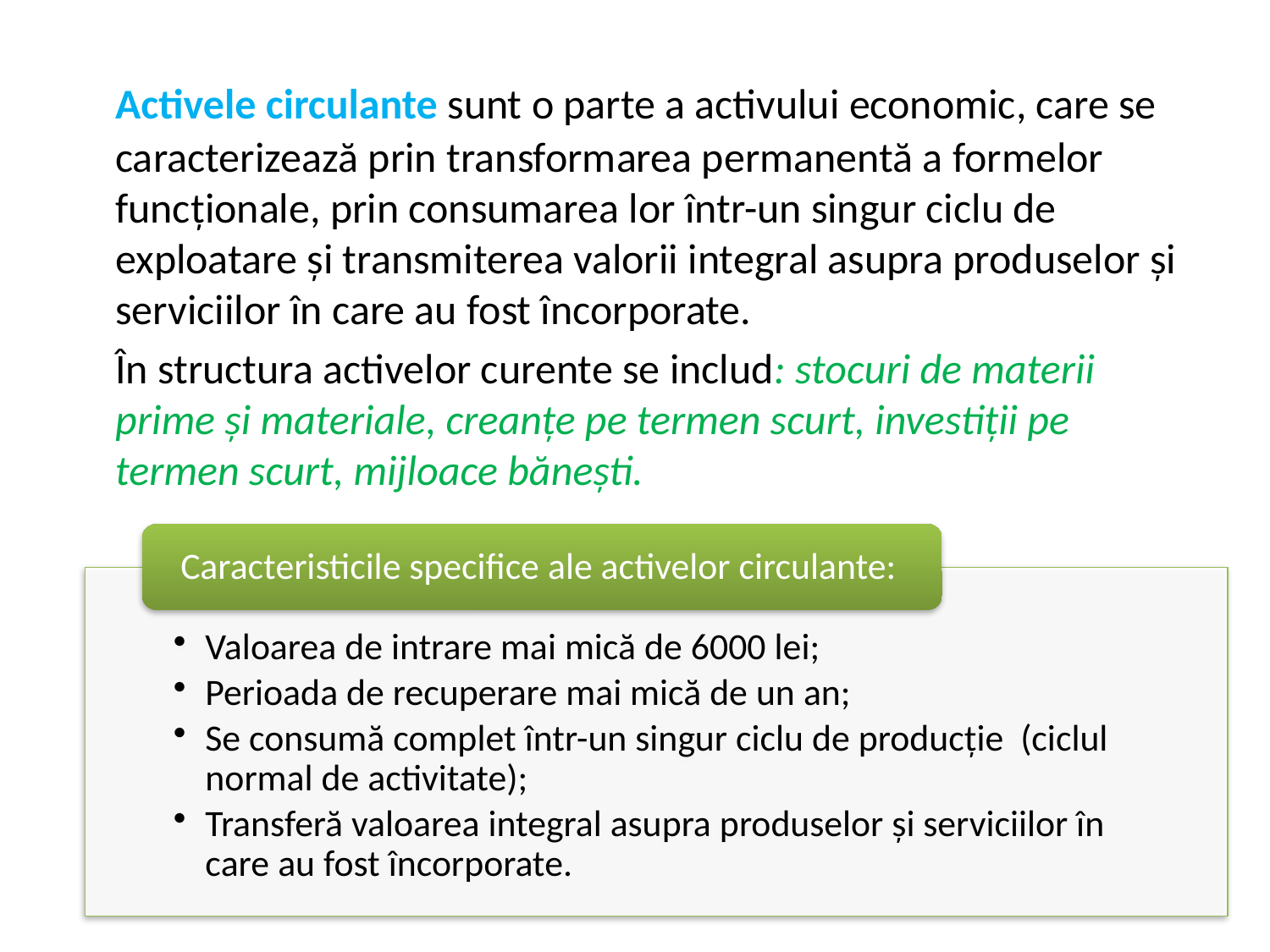

Activele circulante sunt o parte a activului economic, care se caracterizează prin transformarea permanentă a formelor funcţionale, prin consumarea lor într-un singur ciclu de exploatare şi transmiterea valorii integral asupra produselor şi serviciilor în care au fost încorporate.
	În structura activelor curente se includ: stocuri de materii prime şi materiale, creanţe pe termen scurt, investiţii pe termen scurt, mijloace băneşti.

Valoarea de intrare mai mică de 6000 lei;
Perioada de recuperare mai mică de un an;
Se consumă complet într-un singur ciclu de producție  (ciclul normal de activitate);
Transferă valoarea integral asupra produselor şi serviciilor în care au fost încorporate.
Caracteristicile specifice ale activelor circulante: